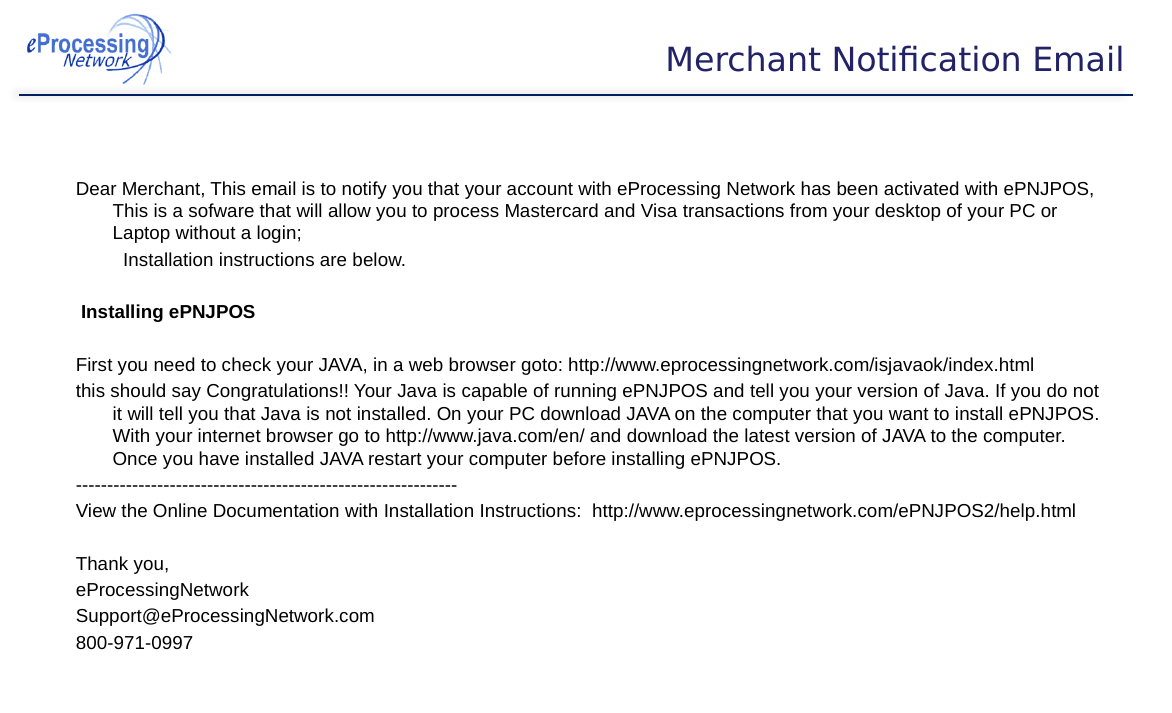

Merchant Notification Email
Dear Merchant, This email is to notify you that your account with eProcessing Network has been activated with ePNJPOS, This is a sofware that will allow you to process Mastercard and Visa transactions from your desktop of your PC or Laptop without a login;
         Installation instructions are below.

 Installing ePNJPOS

First you need to check your JAVA, in a web browser goto: http://www.eprocessingnetwork.com/isjavaok/index.html
this should say Congratulations!! Your Java is capable of running ePNJPOS and tell you your version of Java. If you do not it will tell you that Java is not installed. On your PC download JAVA on the computer that you want to install ePNJPOS. With your internet browser go to http://www.java.com/en/ and download the latest version of JAVA to the computer. Once you have installed JAVA restart your computer before installing ePNJPOS.
-------------------------------------------------------------
View the Online Documentation with Installation Instructions:  http://www.eprocessingnetwork.com/ePNJPOS2/help.html

Thank you,
eProcessingNetwork
Support@eProcessingNetwork.com
800-971-0997